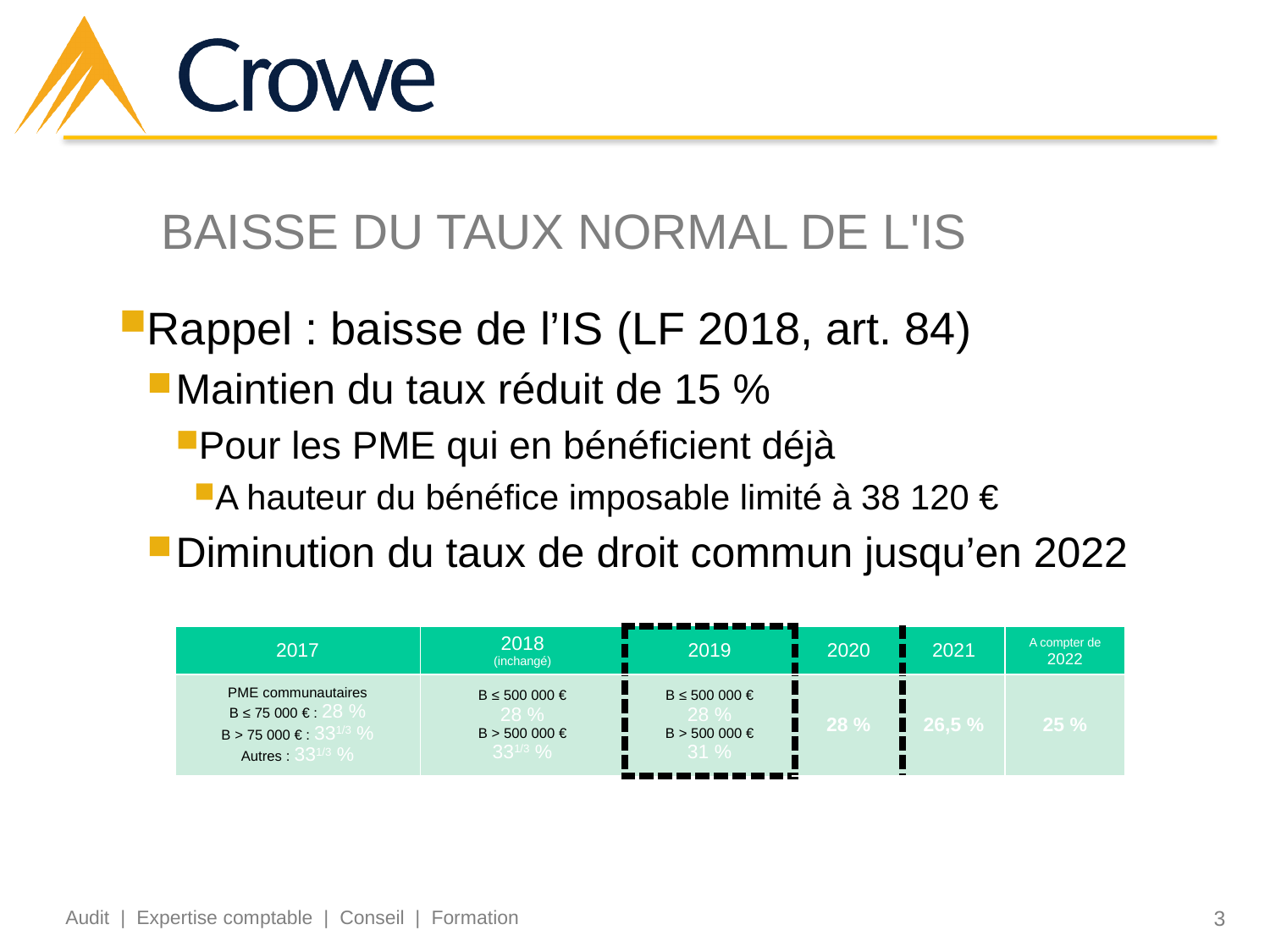

# Baisse du taux normal de l'IS
Rappel : baisse de l’IS (LF 2018, art. 84)
Maintien du taux réduit de 15 %
Pour les PME qui en bénéficient déjà
A hauteur du bénéfice imposable limité à 38 120 €
Diminution du taux de droit commun jusqu’en 2022

| 2017 | 2018 (inchangé) | 2019 | 2020 | 2021 | A compter de 2022 |
| --- | --- | --- | --- | --- | --- |
| PME communautaires B ≤ 75 000 € : 28 % B > 75 000 € : 331/3 % Autres : 331/3 % | B ≤ 500 000 € 28 % B > 500 000 € 331/3 % | B ≤ 500 000 € 28 % B > 500 000 € 31 % | 28 % | 26,5 % | 25 % |